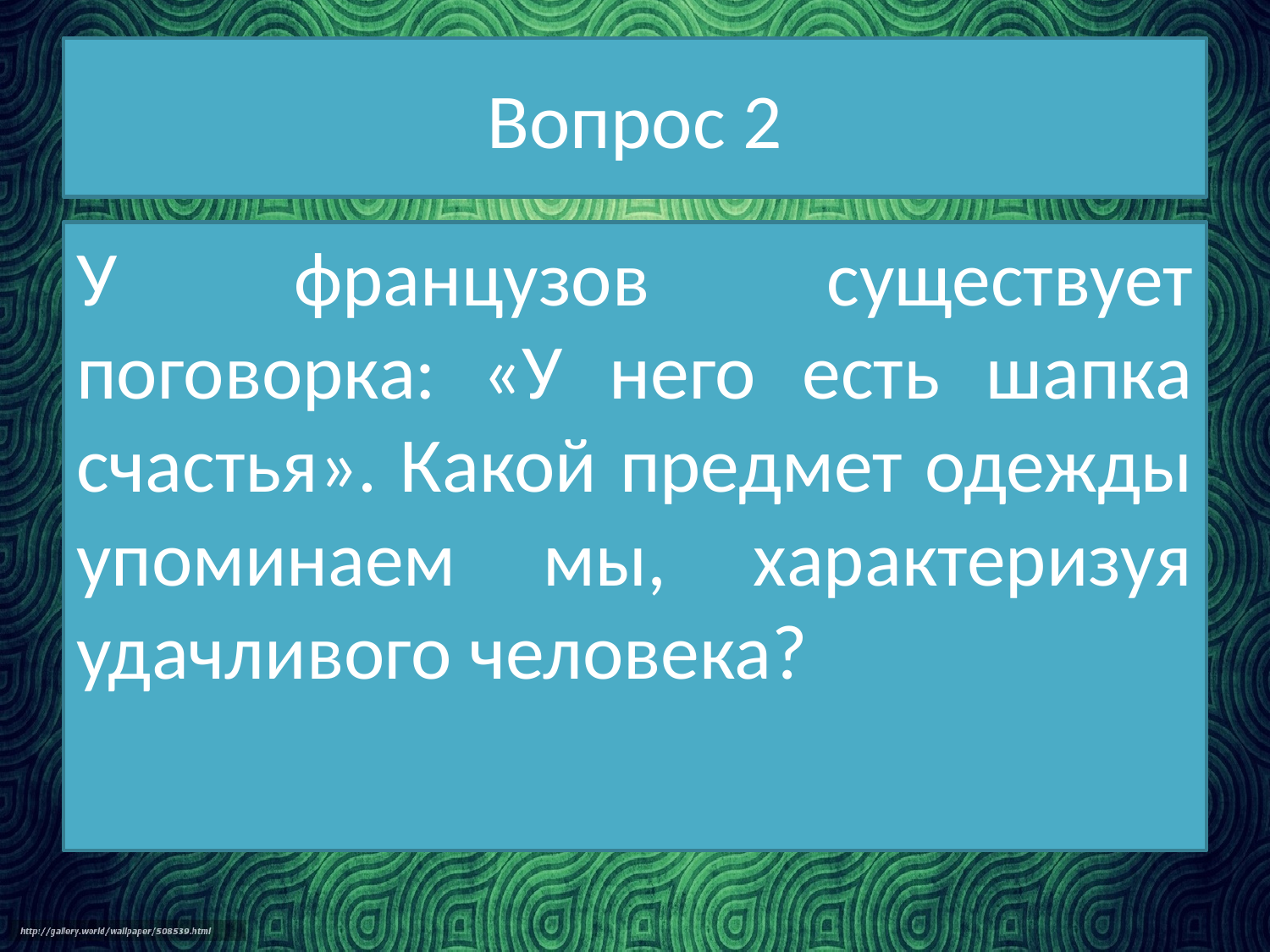

# Вопрос 2
У французов существует поговорка: «У него есть шапка счастья». Какой предмет одежды упоминаем мы, характеризуя удачливого человека?